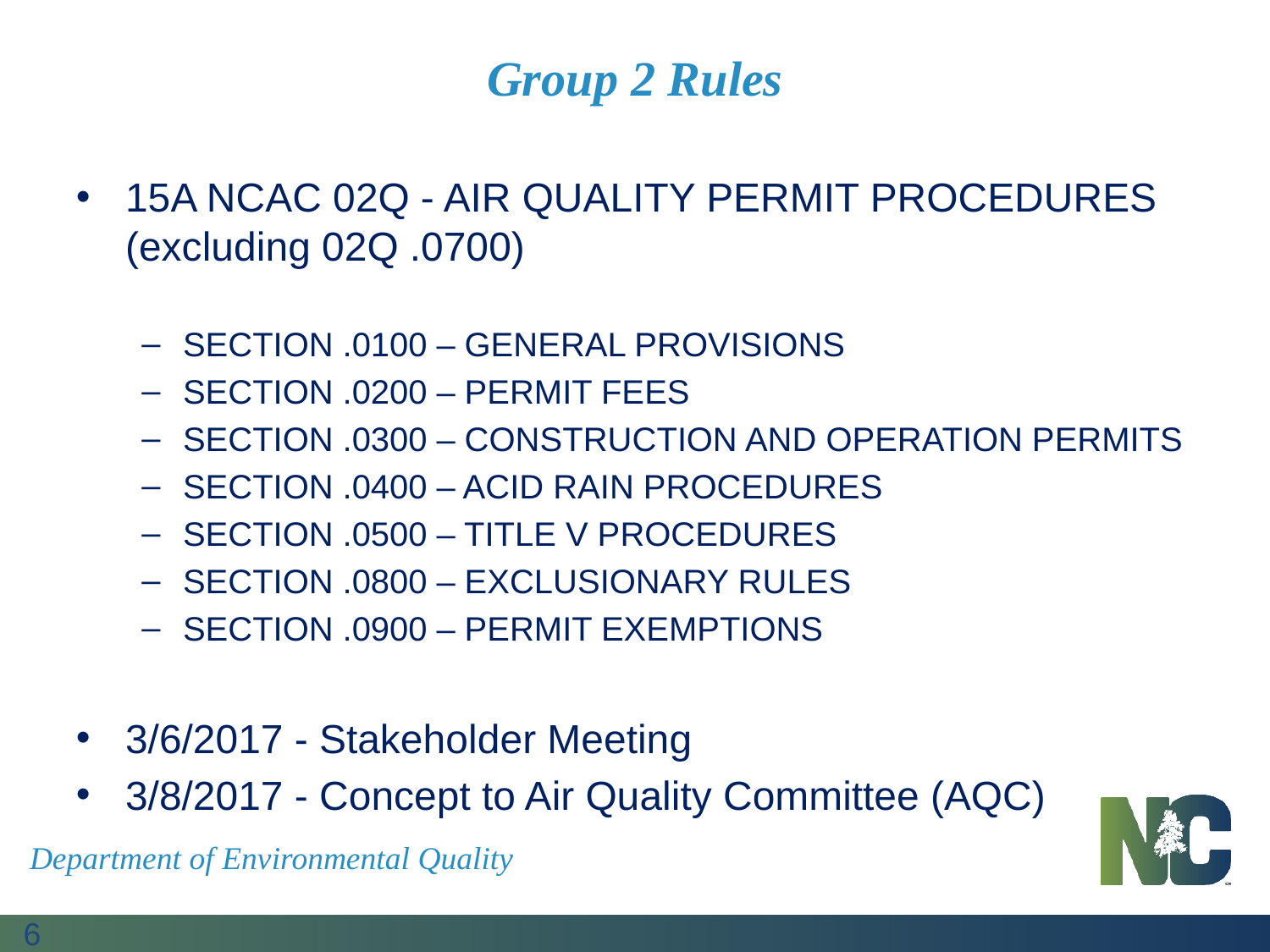

# Group 2 Rules

15A NCAC 02Q - AIR QUALITY PERMIT PROCEDURES (excluding 02Q .0700)

SECTION .0100 – GENERAL PROVISIONS
SECTION .0200 – PERMIT FEES
SECTION .0300 – CONSTRUCTION AND OPERATION PERMITS
SECTION .0400 – ACID RAIN PROCEDURES
SECTION .0500 – TITLE V PROCEDURES
SECTION .0800 – EXCLUSIONARY RULES
SECTION .0900 – PERMIT EXEMPTIONS

3/6/2017 - Stakeholder Meeting
3/8/2017 - Concept to Air Quality Committee (AQC)

Department of Environmental Quality
6